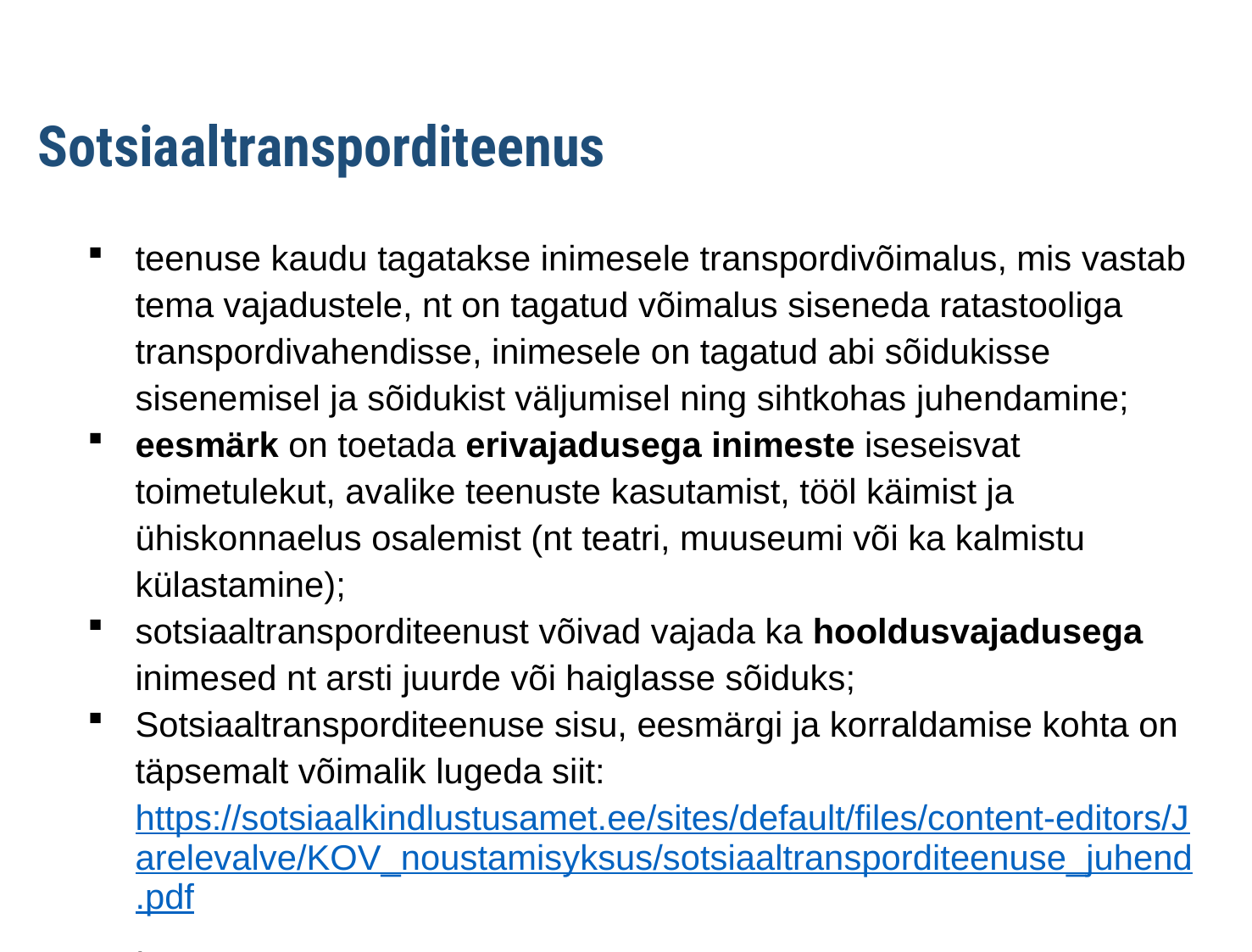

Sotsiaaltransporditeenus
teenuse kaudu tagatakse inimesele transpordivõimalus, mis vastab tema vajadustele, nt on tagatud võimalus siseneda ratastooliga transpordivahendisse, inimesele on tagatud abi sõidukisse sisenemisel ja sõidukist väljumisel ning sihtkohas juhendamine;
eesmärk on toetada erivajadusega inimeste iseseisvat toimetulekut, avalike teenuste kasutamist, tööl käimist ja ühiskonnaelus osalemist (nt teatri, muuseumi või ka kalmistu külastamine);
sotsiaaltransporditeenust võivad vajada ka hooldusvajadusega inimesed nt arsti juurde või haiglasse sõiduks;
Sotsiaaltransporditeenuse sisu, eesmärgi ja korraldamise kohta on täpsemalt võimalik lugeda siit: https://sotsiaalkindlustusamet.ee/sites/default/files/content-editors/Jarelevalve/KOV_noustamisyksus/sotsiaaltransporditeenuse_juhend.pdf.